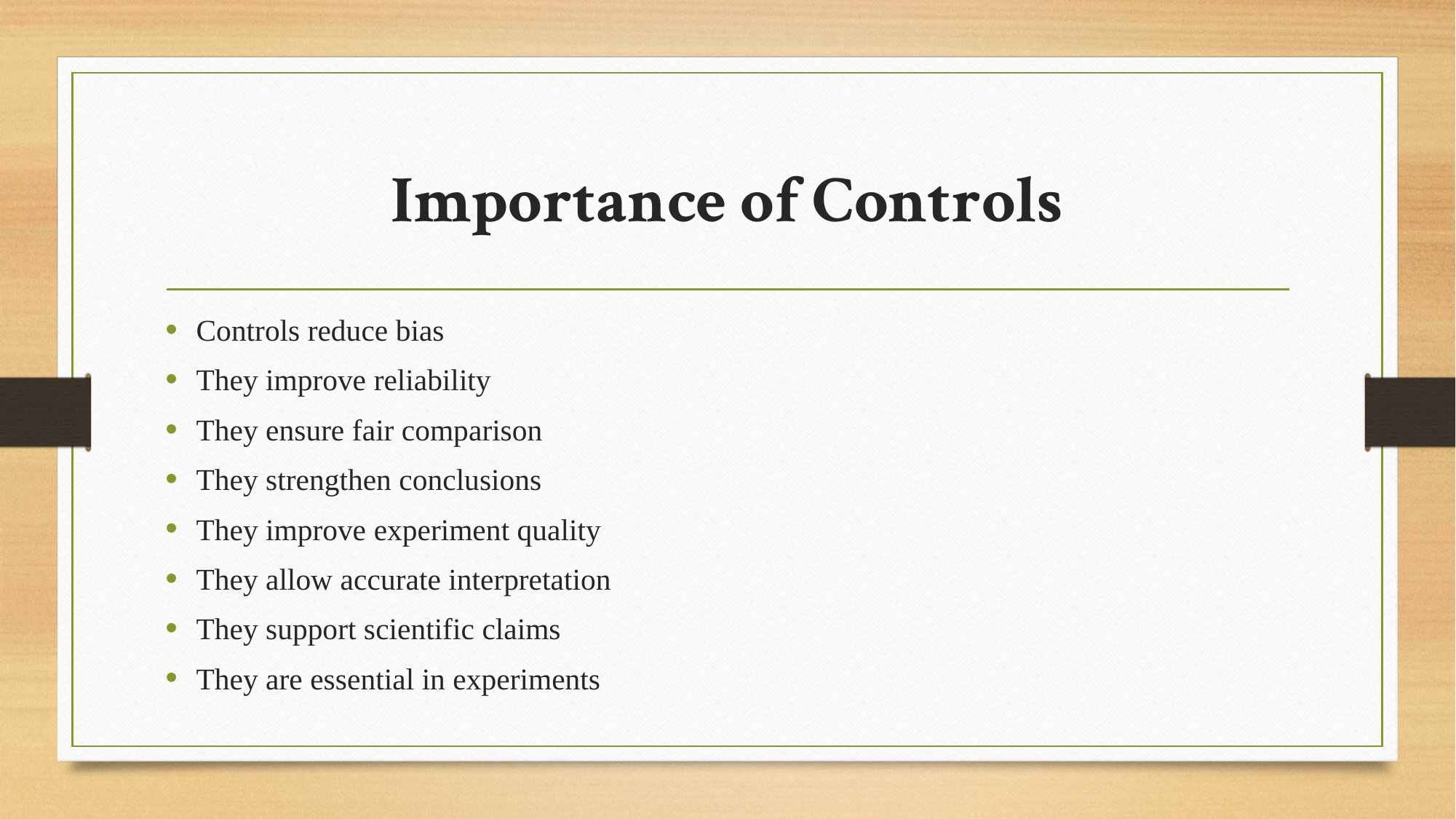

# Importance of Controls
Controls reduce bias
They improve reliability
They ensure fair comparison
They strengthen conclusions
They improve experiment quality
They allow accurate interpretation
They support scientific claims
They are essential in experiments